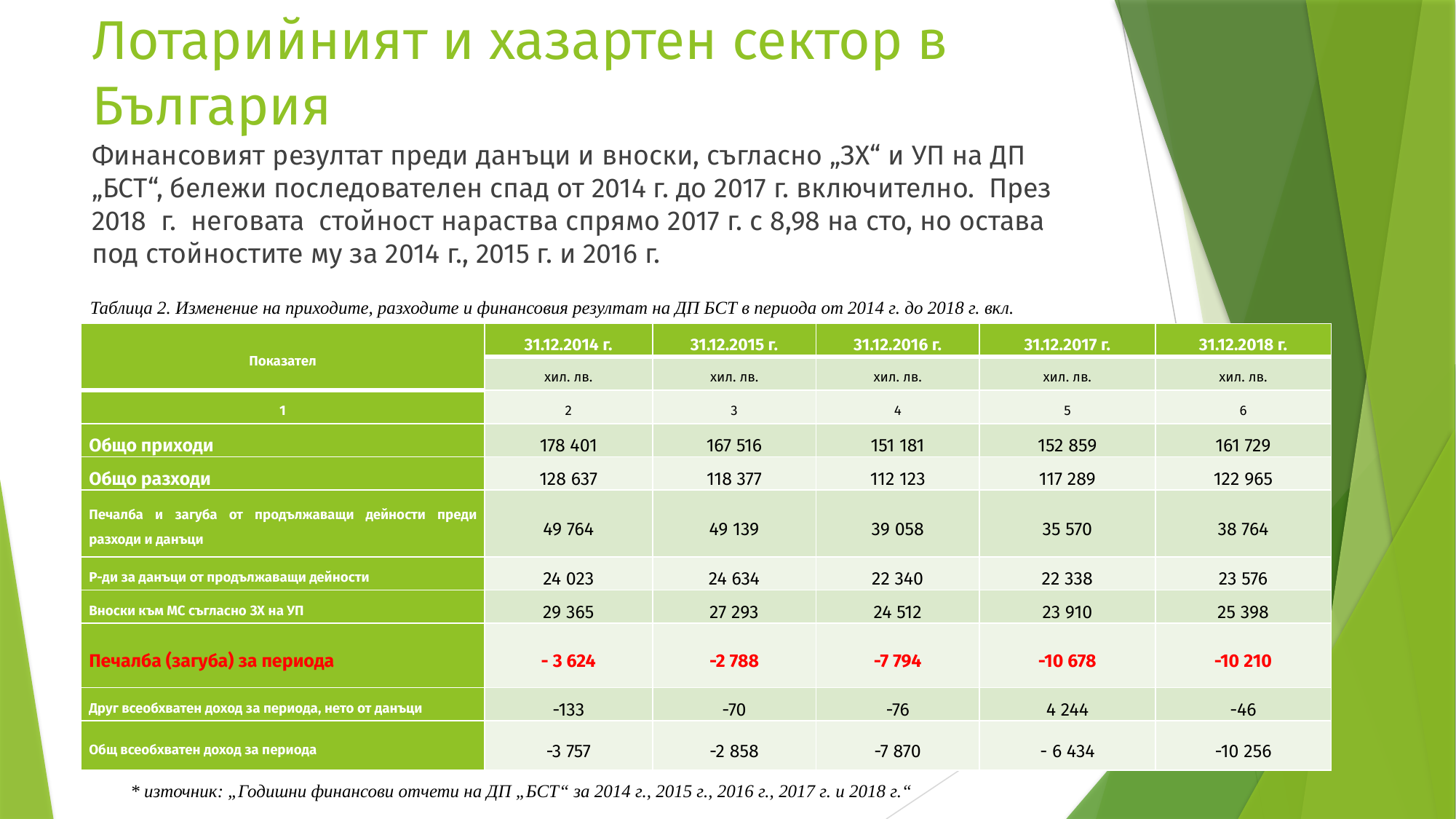

Лотарийният и хазартен сектор в България
Финансовият резултат преди данъци и вноски, съгласно „ЗХ“ и УП на ДП „БСТ“, бележи последователен спад от 2014 г. до 2017 г. включително.  През  2018  г.  неговата  стойност нараства спрямо 2017 г. с 8,98 на сто, но остава под стойностите му за 2014 г., 2015 г. и 2016 г.
Таблица 2. Изменение на приходите, разходите и финансовия резултат на ДП БСТ в периода от 2014 г. до 2018 г. вкл.
| Показател | 31.12.2014 г. | 31.12.2015 г. | 31.12.2016 г. | 31.12.2017 г. | 31.12.2018 г. |
| --- | --- | --- | --- | --- | --- |
|  | хил. лв. | хил. лв. | хил. лв. | хил. лв. | хил. лв. |
| 1 | 2 | 3 | 4 | 5 | 6 |
| Общо приходи | 178 401 | 167 516 | 151 181 | 152 859 | 161 729 |
| Общо разходи | 128 637 | 118 377 | 112 123 | 117 289 | 122 965 |
| Печалба и загуба от продължаващи дейности преди разходи и данъци | 49 764 | 49 139 | 39 058 | 35 570 | 38 764 |
| Р-ди за данъци от продължаващи дейности | 24 023 | 24 634 | 22 340 | 22 338 | 23 576 |
| Вноски към МС съгласно ЗХ на УП | 29 365 | 27 293 | 24 512 | 23 910 | 25 398 |
| Печалба (загуба) за периода | - 3 624 | -2 788 | -7 794 | -10 678 | -10 210 |
| Друг всеобхватен доход за периода, нето от данъци | -133 | -70 | -76 | 4 244 | -46 |
| Общ всеобхватен доход за периода | -3 757 | -2 858 | -7 870 | - 6 434 | -10 256 |
* източник: „Годишни финансови отчети на ДП „БСТ“ за 2014 г., 2015 г., 2016 г., 2017 г. и 2018 г.“